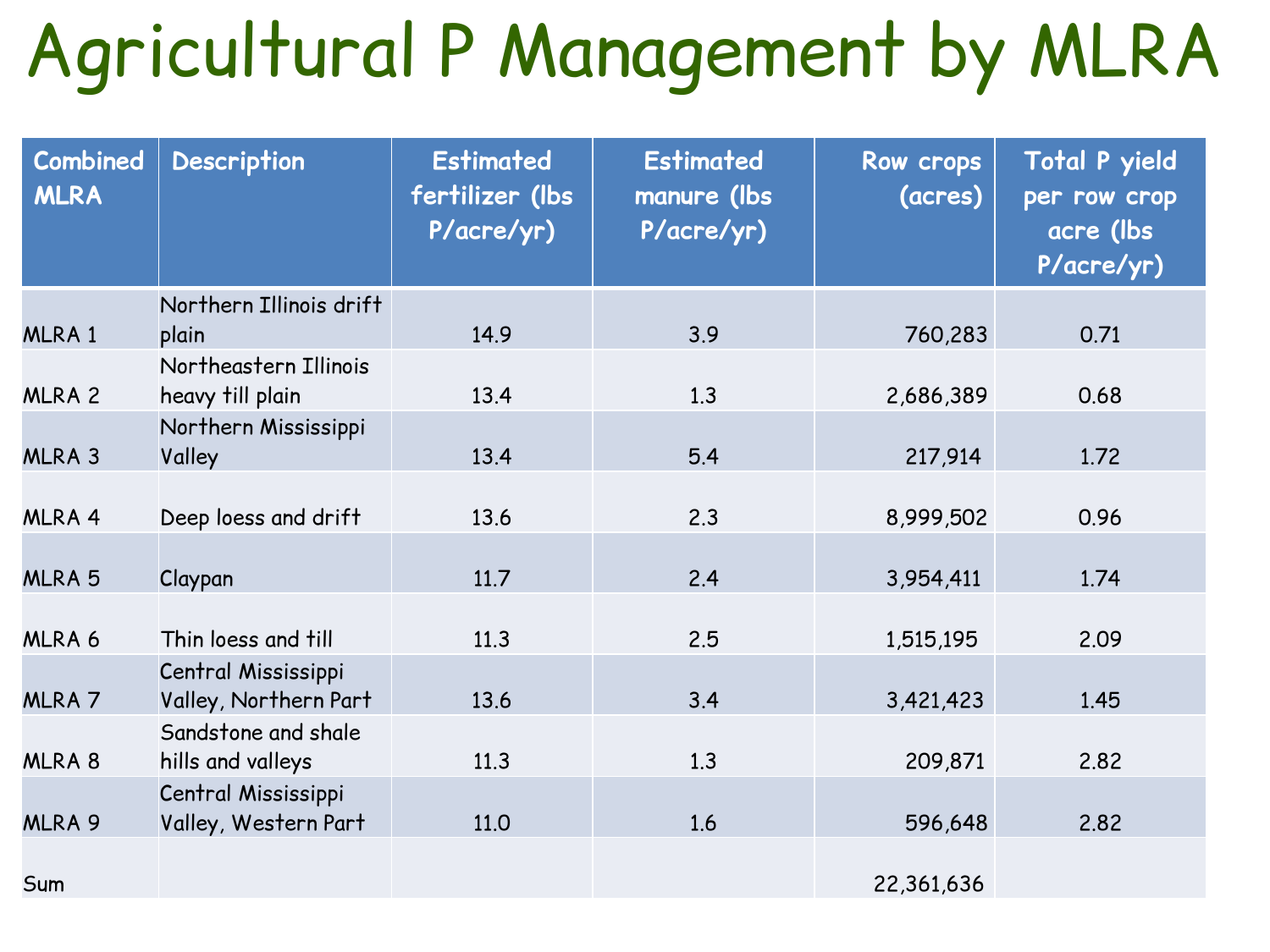

# Agricultural P Management by MLRA
| Combined MLRA | Description | Estimated fertilizer (lbs P/acre/yr) | Estimated manure (lbs P/acre/yr) | Row crops (acres) | Total P yield per row crop acre (lbs P/acre/yr) |
| --- | --- | --- | --- | --- | --- |
| MLRA 1 | Northern Illinois drift plain | 14.9 | 3.9 | 760,283 | 0.71 |
| MLRA 2 | Northeastern Illinois heavy till plain | 13.4 | 1.3 | 2,686,389 | 0.68 |
| MLRA 3 | Northern Mississippi Valley | 13.4 | 5.4 | 217,914 | 1.72 |
| MLRA 4 | Deep loess and drift | 13.6 | 2.3 | 8,999,502 | 0.96 |
| MLRA 5 | Claypan | 11.7 | 2.4 | 3,954,411 | 1.74 |
| MLRA 6 | Thin loess and till | 11.3 | 2.5 | 1,515,195 | 2.09 |
| MLRA 7 | Central Mississippi Valley, Northern Part | 13.6 | 3.4 | 3,421,423 | 1.45 |
| MLRA 8 | Sandstone and shale hills and valleys | 11.3 | 1.3 | 209,871 | 2.82 |
| MLRA 9 | Central Mississippi Valley, Western Part | 11.0 | 1.6 | 596,648 | 2.82 |
| Sum |  |  |  | 22,361,636 |  |